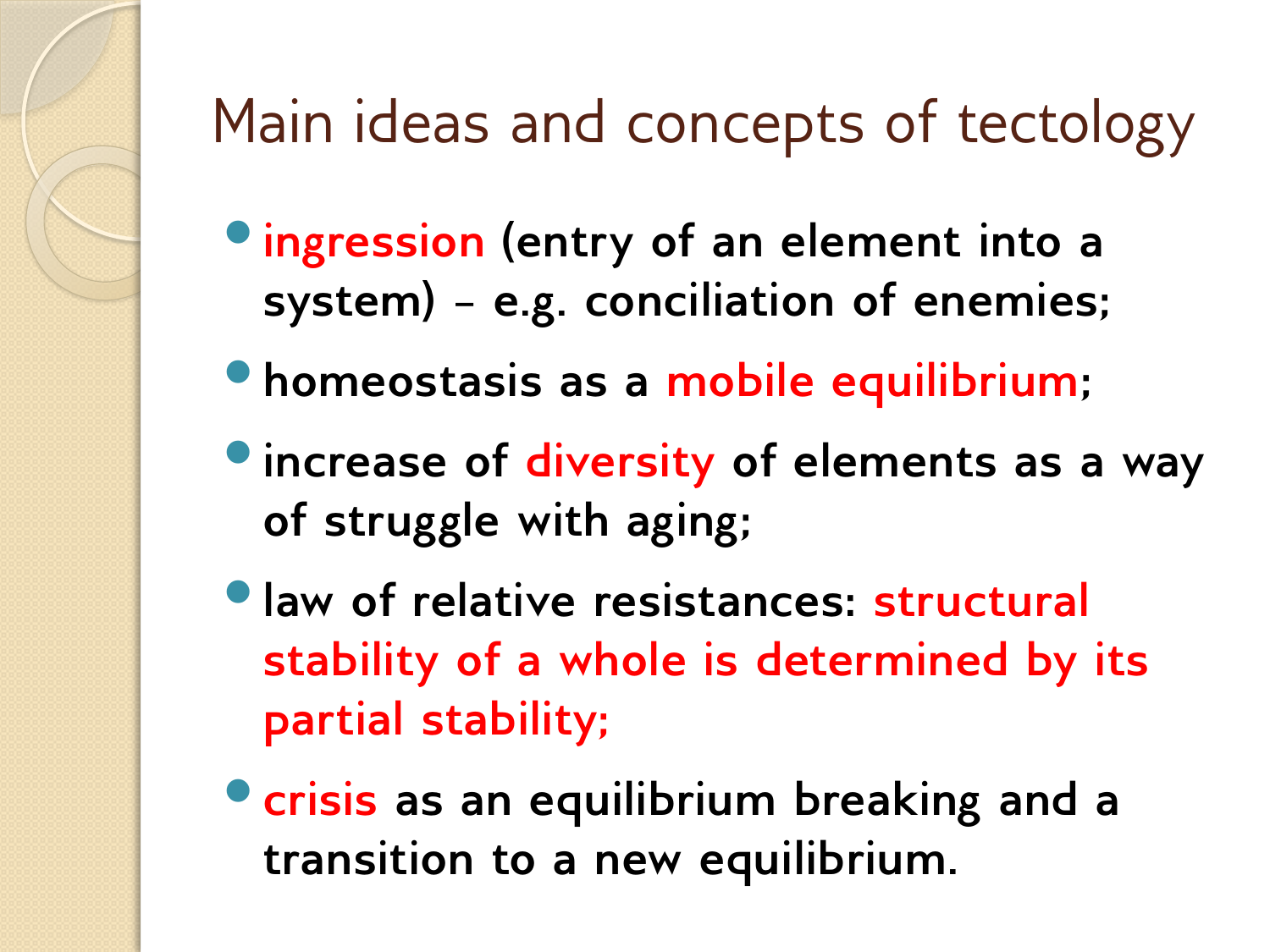

# Main ideas and concepts of tectology
ingression (entry of an element into a system) – e.g. conciliation of enemies;
homeostasis as a mobile equilibrium;
increase of diversity of elements as a way of struggle with aging;
law of relative resistances: structural stability of a whole is determined by its partial stability;
crisis as an equilibrium breaking and a transition to a new equilibrium.